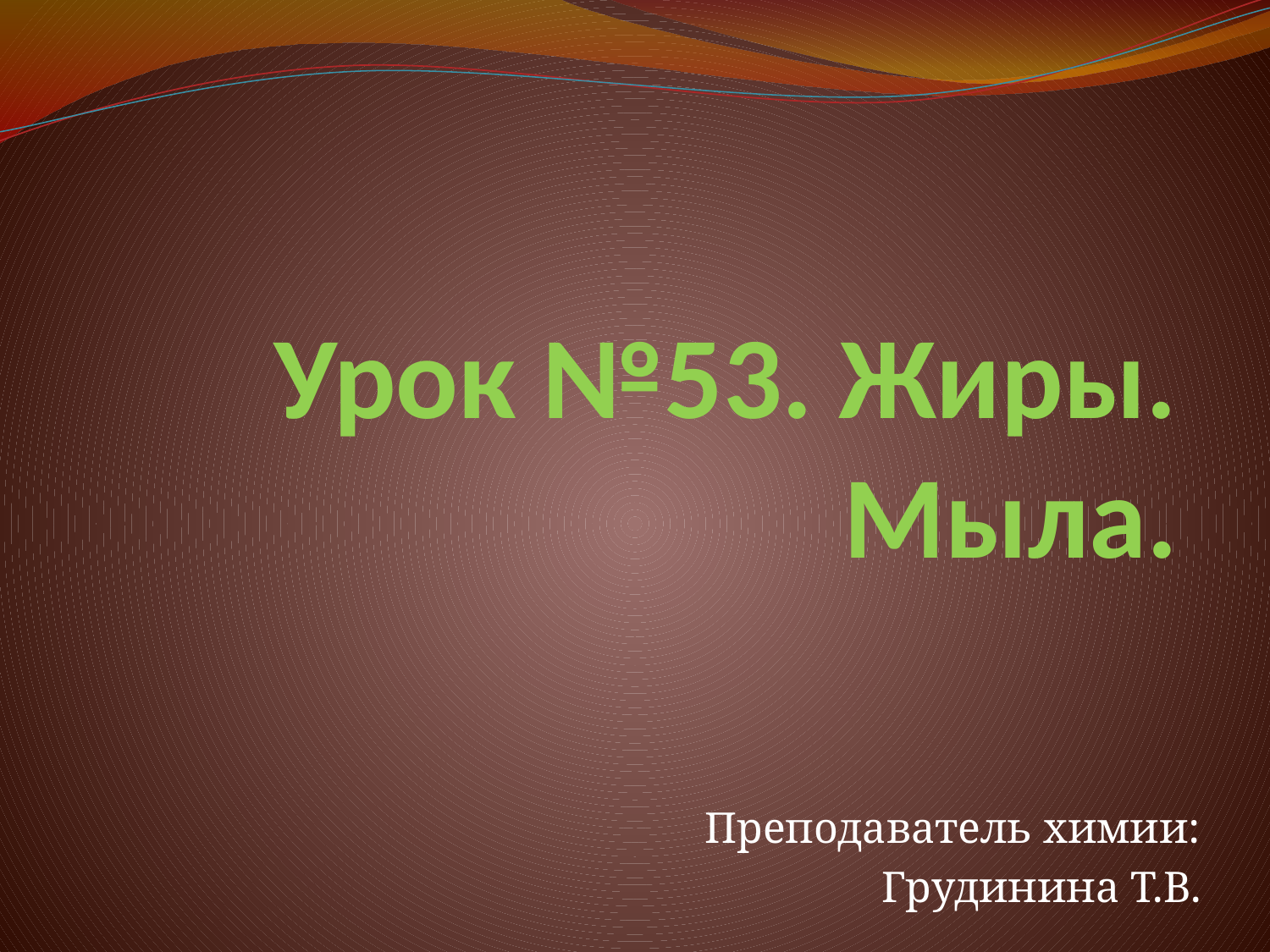

# Урок №53. Жиры. Мыла.
Преподаватель химии:
Грудинина Т.В.